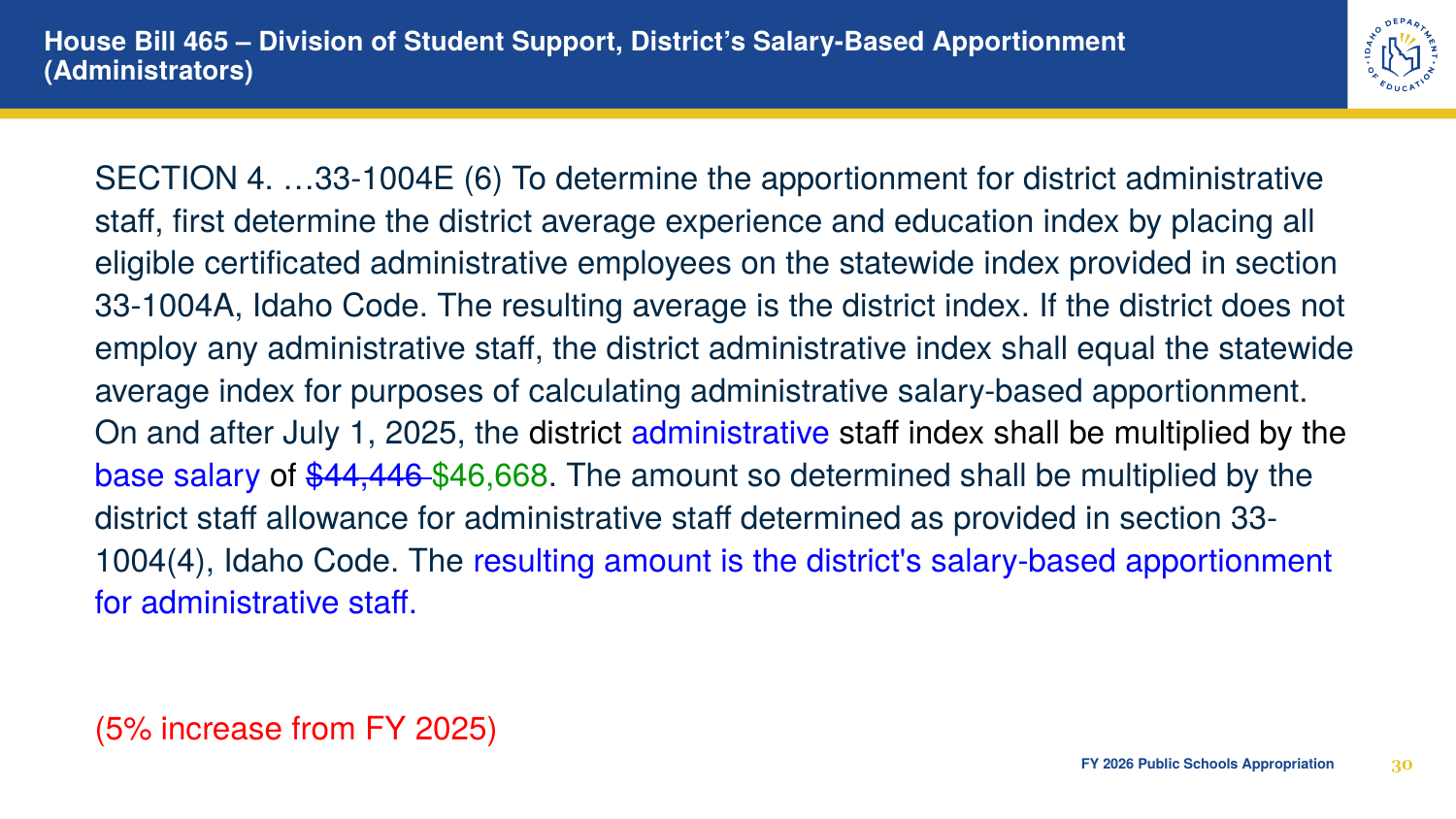

# House Bill 465 – Division of Student Support, District’s Salary-Based Apportionment (Administrators)
SECTION 4. …33-1004E (6) To determine the apportionment for district administrative staff, first determine the district average experience and education index by placing all eligible certificated administrative employees on the statewide index provided in section 33-1004A, Idaho Code. The resulting average is the district index. If the district does not employ any administrative staff, the district administrative index shall equal the statewide average index for purposes of calculating administrative salary-based apportionment. On and after July 1, 2025, the district administrative staff index shall be multiplied by the base salary of $44,446 $46,668. The amount so determined shall be multiplied by the district staff allowance for administrative staff determined as provided in section 33-1004(4), Idaho Code. The resulting amount is the district's salary-based apportionment for administrative staff.

(5% increase from FY 2025)
30
FY 2026 Public Schools Appropriation